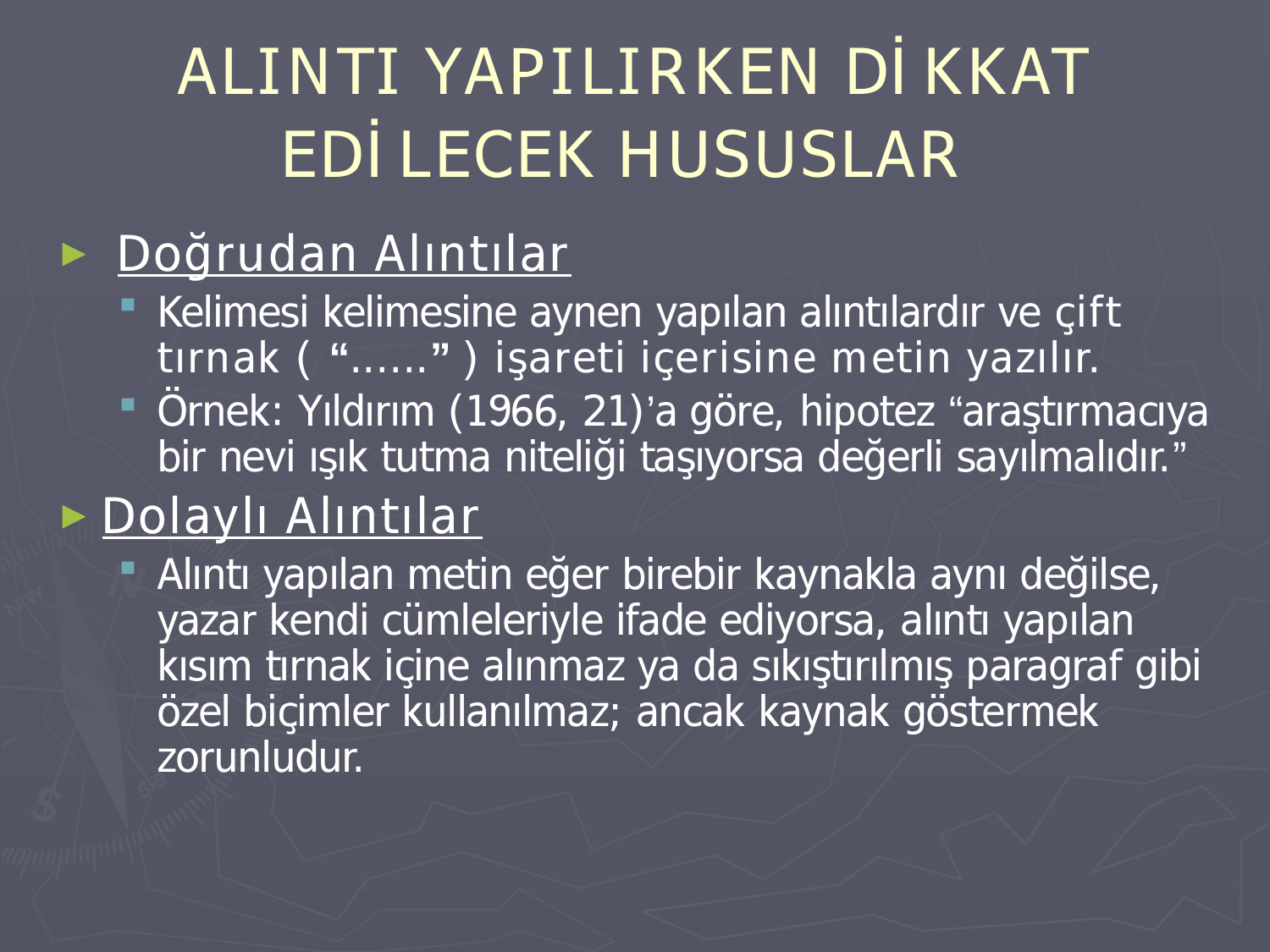

# ALINTI YAPILIRKEN DİKKAT EDİLECEK HUSUSLAR
 Doğrudan Alıntılar
Kelimesi kelimesine aynen yapılan alıntılardır ve çift tırnak ( “......” ) işareti içerisine metin yazılır.
Örnek: Yıldırım (1966, 21)’a göre, hipotez “araştırmacıya bir nevi ışık tutma niteliği taşıyorsa değerli sayılmalıdır.”
Dolaylı Alıntılar
Alıntı yapılan metin eğer birebir kaynakla aynı değilse, yazar kendi cümleleriyle ifade ediyorsa, alıntı yapılan kısım tırnak içine alınmaz ya da sıkıştırılmış paragraf gibi özel biçimler kullanılmaz; ancak kaynak göstermek zorunludur.